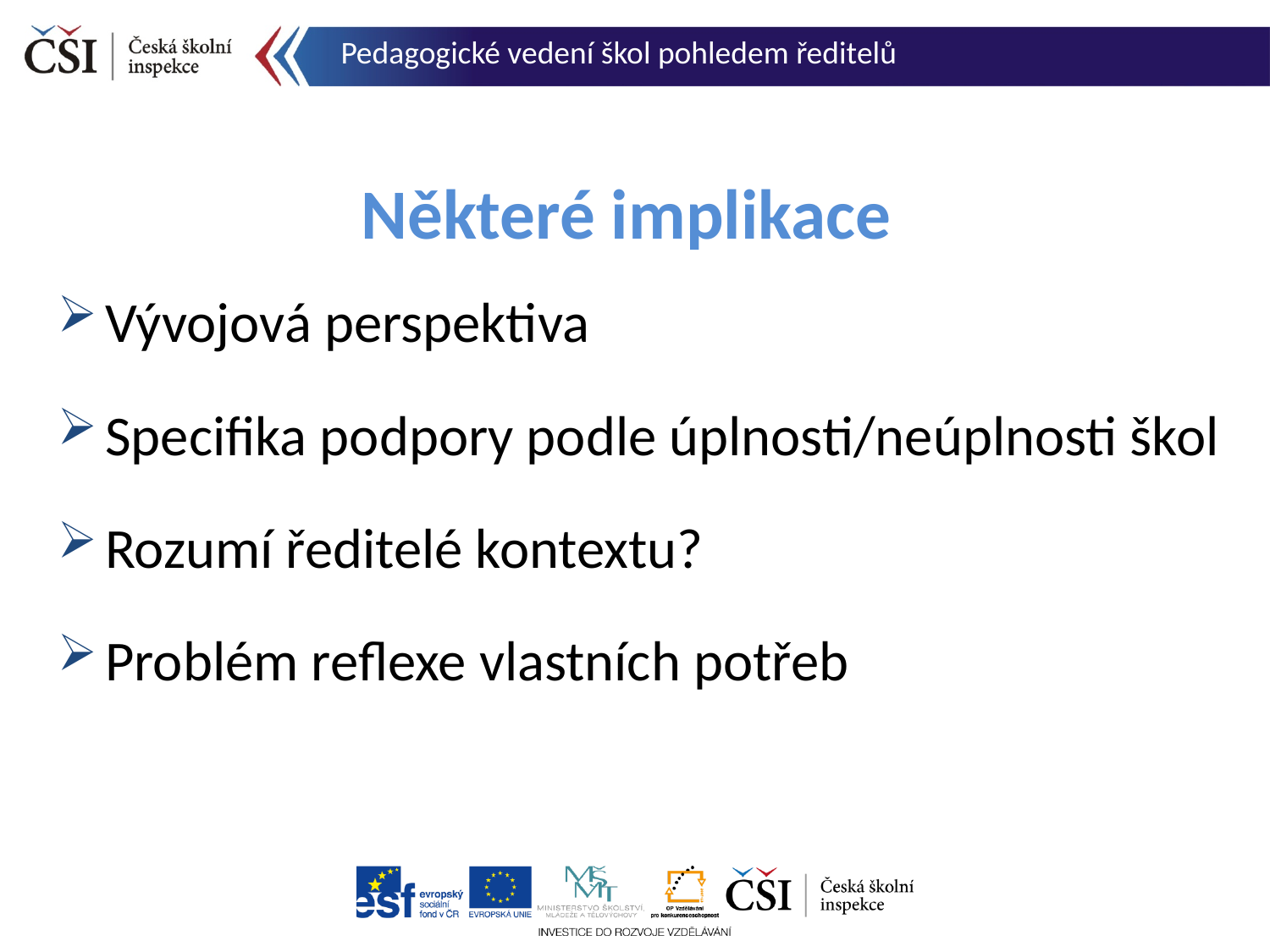

Pedagogické vedení škol pohledem ředitelů
# Některé implikace
Vývojová perspektiva
Specifika podpory podle úplnosti/neúplnosti škol
Rozumí ředitelé kontextu?
Problém reflexe vlastních potřeb